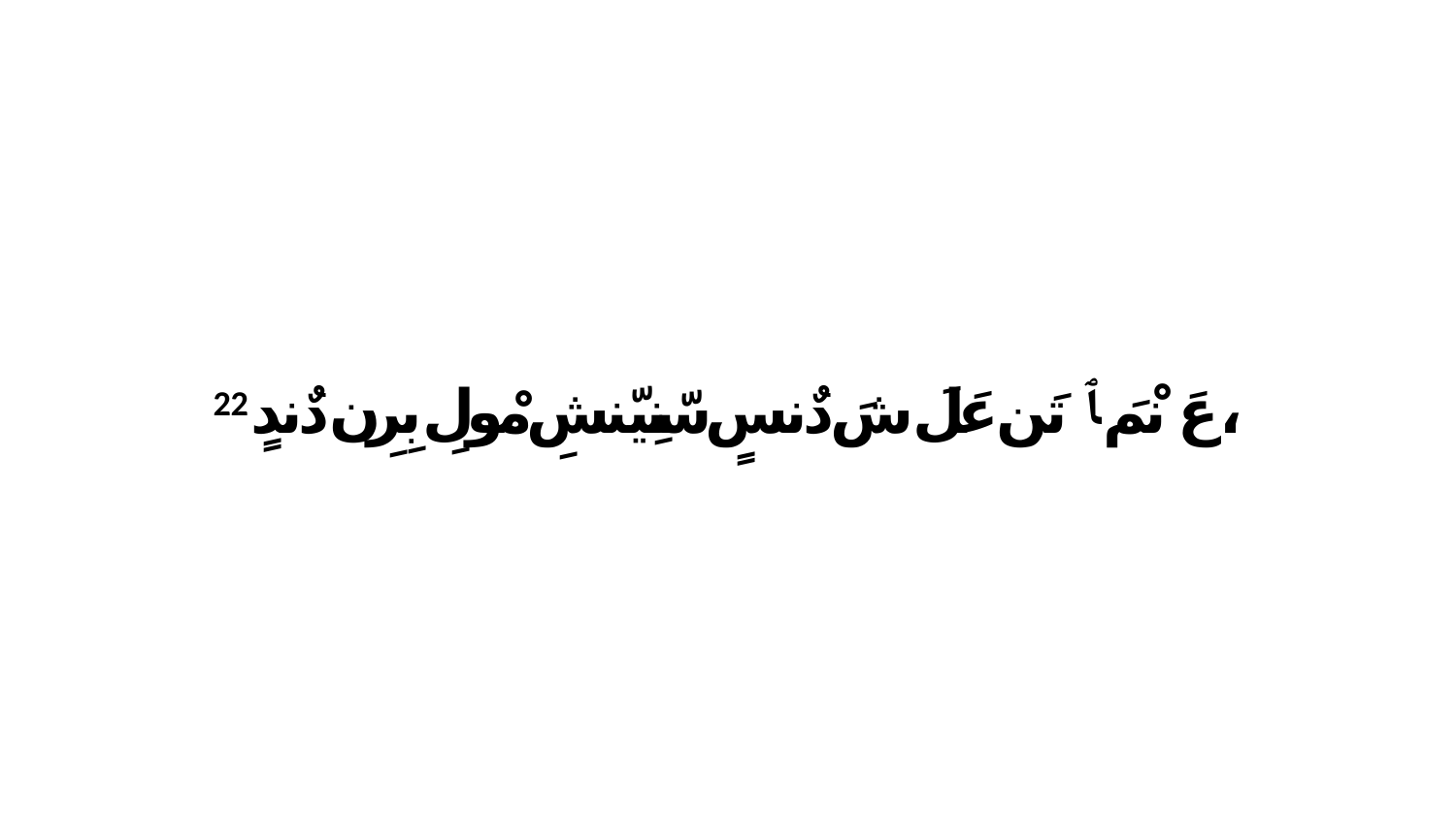

22 عَ نْمَ ﭑ تَن عَلَ شَ دٌنسٍ سّنِيّنشِ مْولِ بِرِن دٌندٍ،